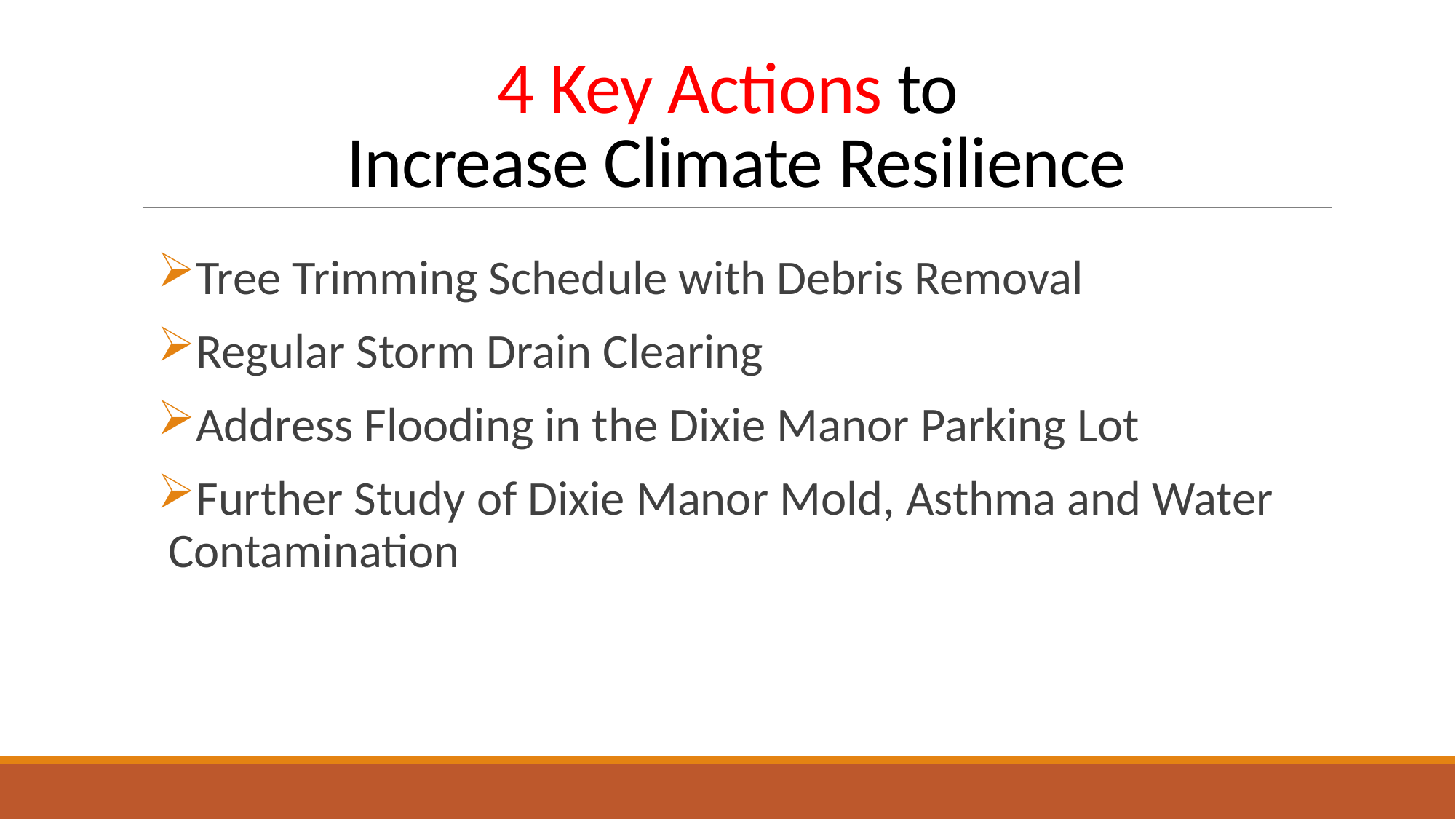

# 4 Key Actions to Increase Climate Resilience
Tree Trimming Schedule with Debris Removal
Regular Storm Drain Clearing
Address Flooding in the Dixie Manor Parking Lot
Further Study of Dixie Manor Mold, Asthma and Water Contamination